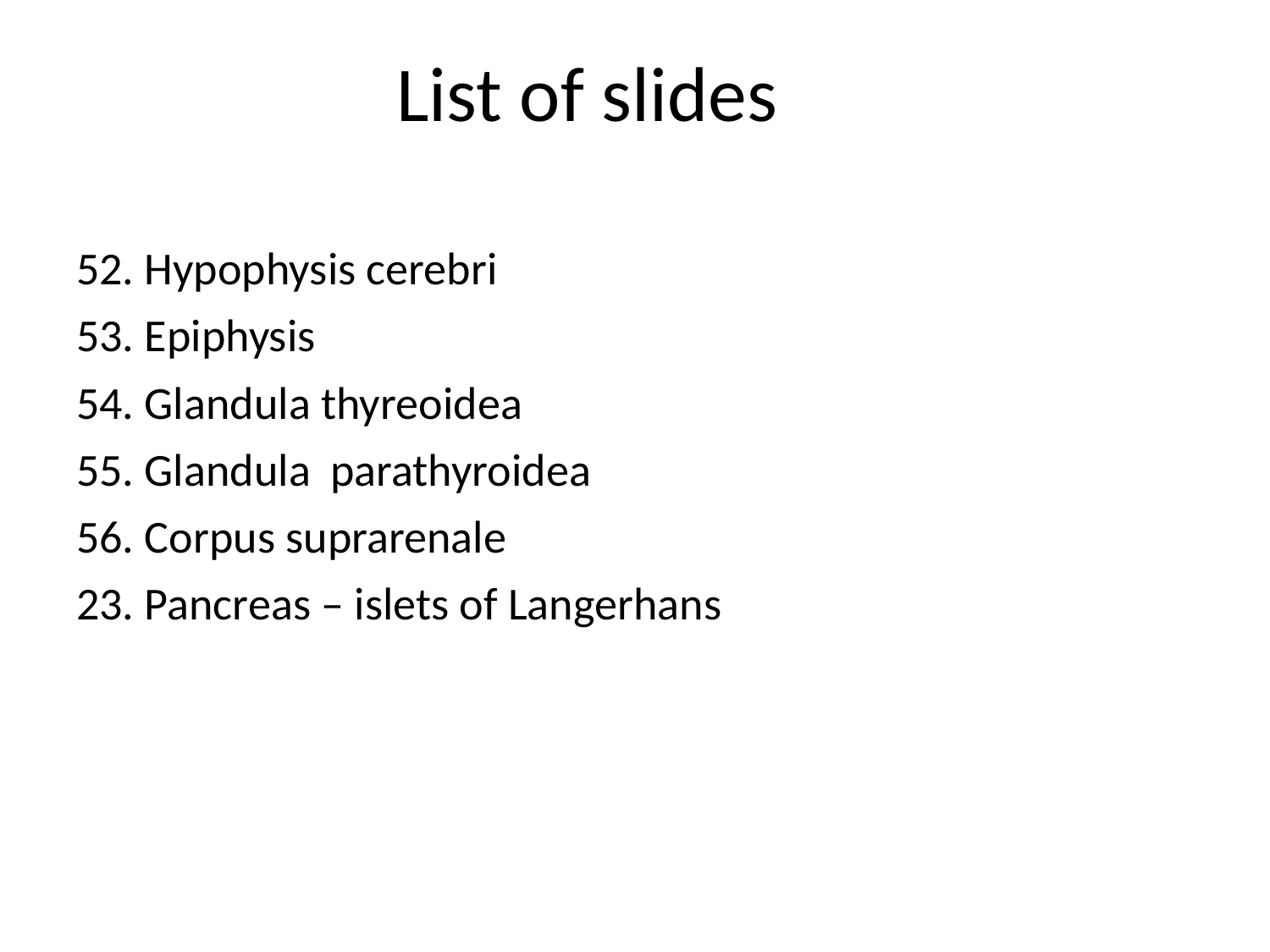

# List of slides
52. Hypophysis cerebri
53. Epiphysis
54. Glandula thyreoidea
55. Glandula 	parathyroidea
56. Corpus suprarenale
23. Pancreas – islets of Langerhans